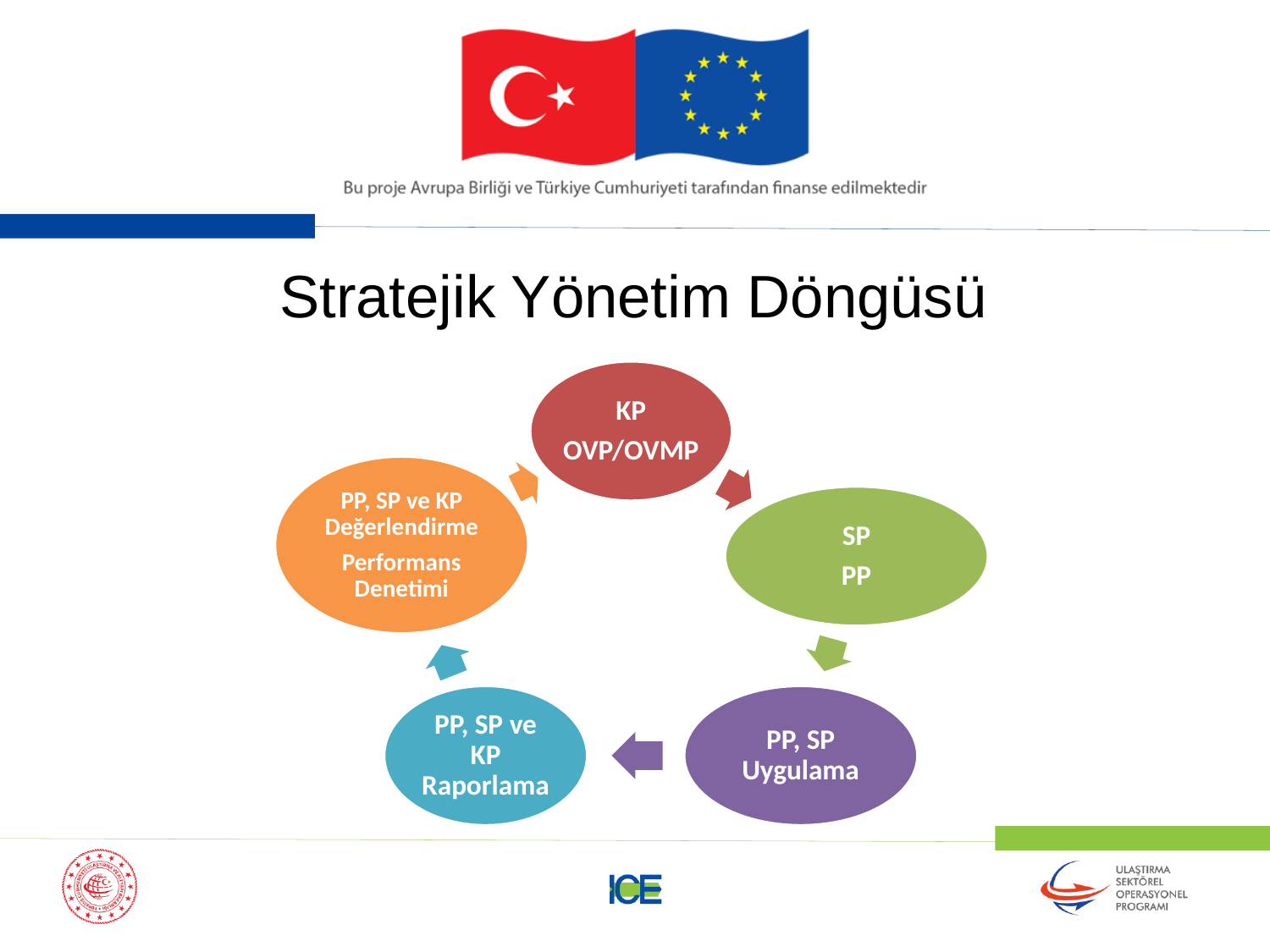

# Stratejik Yönetim Döngüsü
KP
OVP/OVMP

SP
PP

PP, SP Uygulama

PP, SP ve KP Raporlama

PP, SP ve KP Değerlendirme
Performans Denetimi